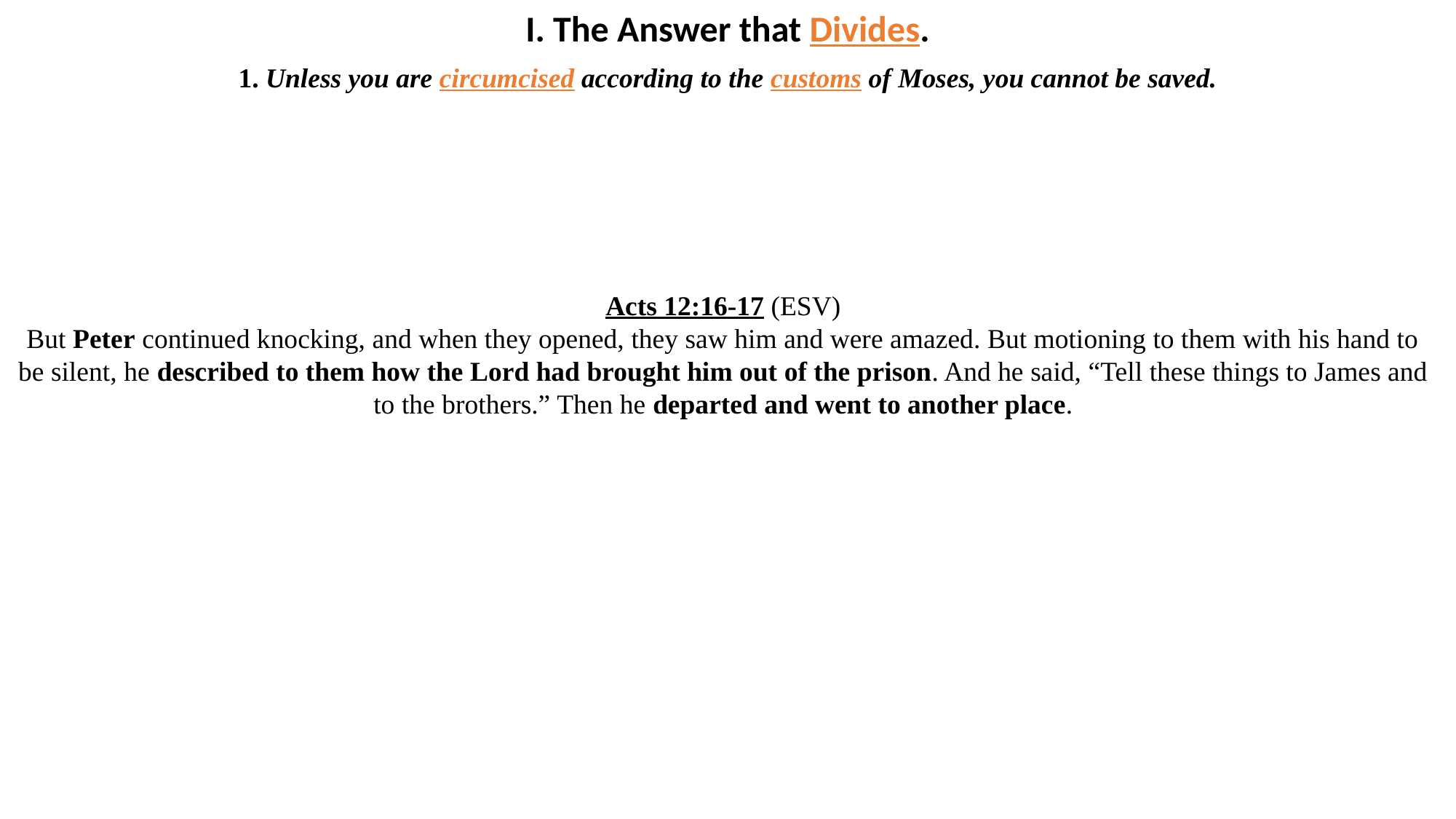

I. The Answer that Divides.
1. Unless you are circumcised according to the customs of Moses, you cannot be saved.
Acts 12:16-17 (ESV)
But Peter continued knocking, and when they opened, they saw him and were amazed. But motioning to them with his hand to be silent, he described to them how the Lord had brought him out of the prison. And he said, “Tell these things to James and to the brothers.” Then he departed and went to another place.